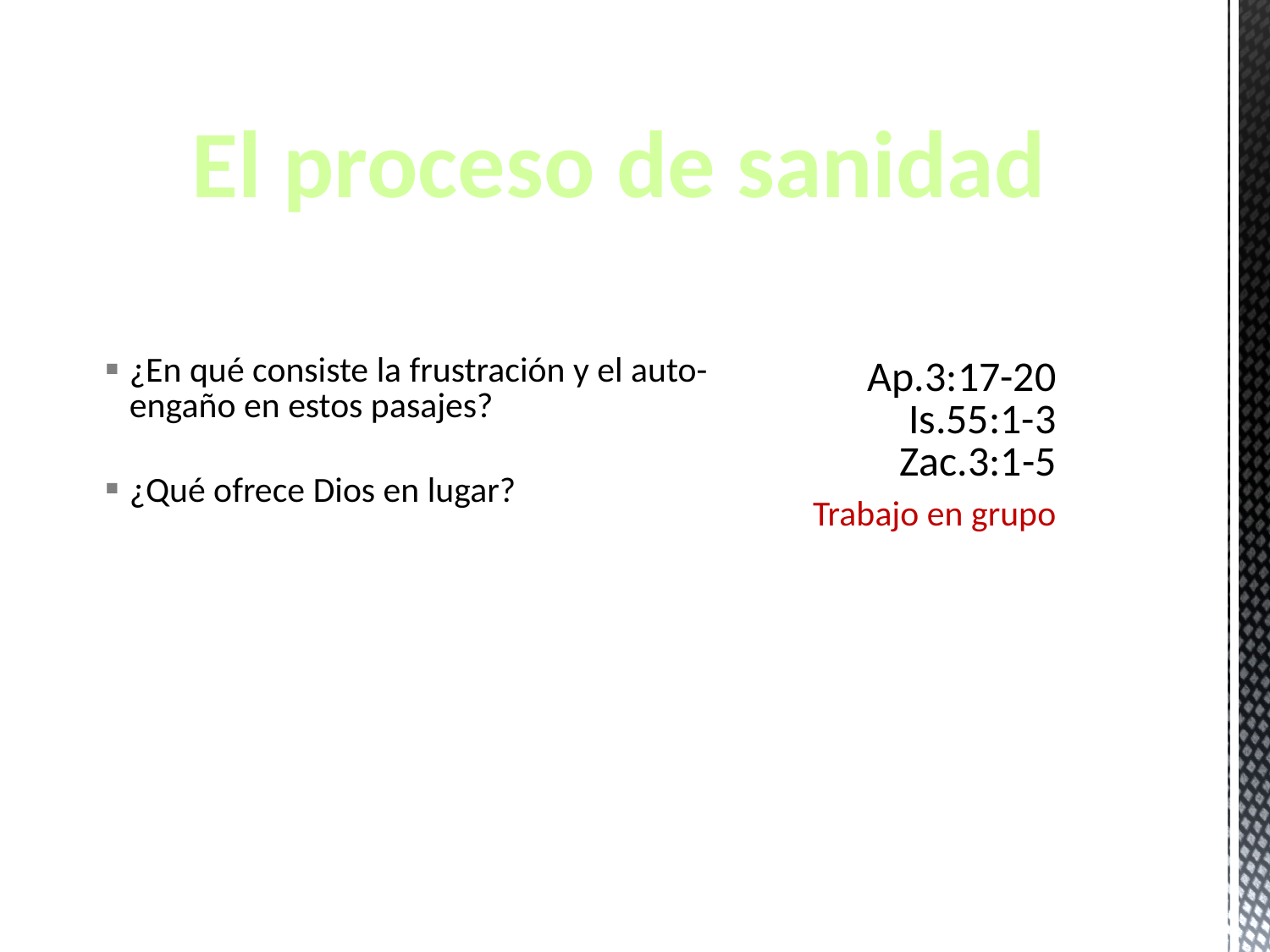

El proceso de sanidad
¿En qué consiste la frustración y el auto-engaño en estos pasajes?

¿Qué ofrece Dios en lugar?
# Ap.3:17-20 Is.55:1-3 Zac.3:1-5
Trabajo en grupo